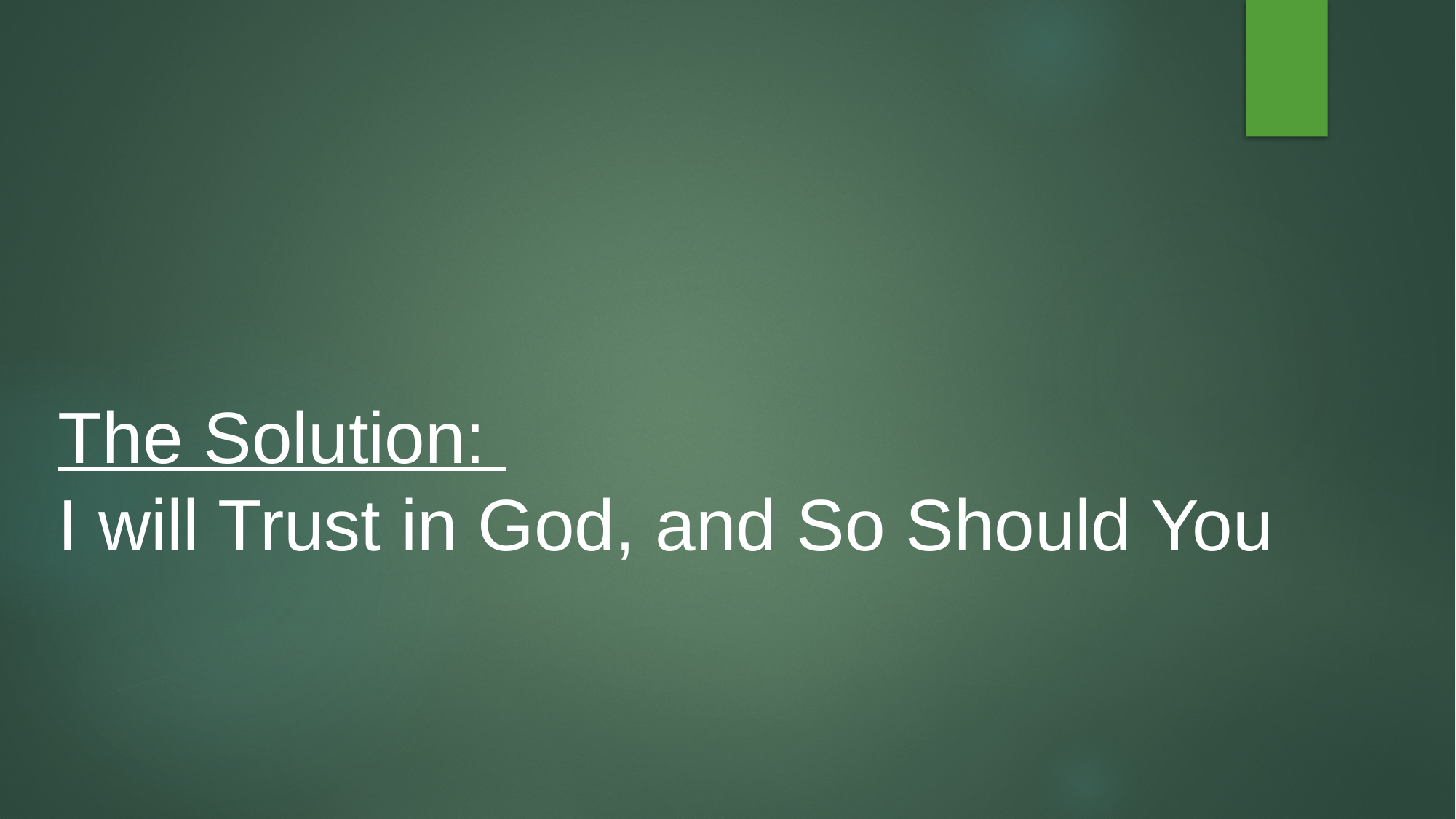

# The Solution: I will Trust in God, and So Should You